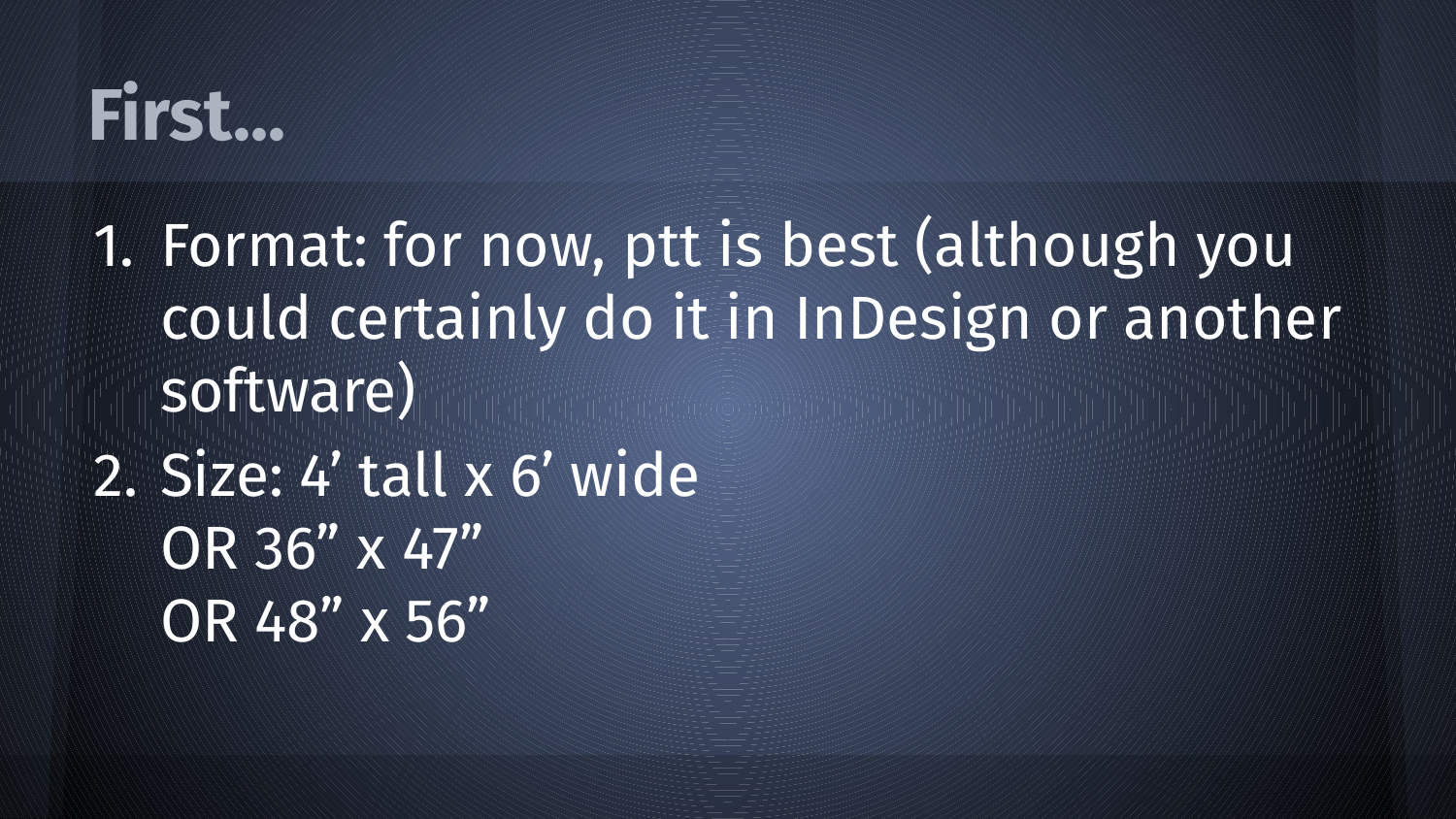

# First...
Format: for now, ptt is best (although you could certainly do it in InDesign or another software)
Size: 4’ tall x 6’ wide
OR 36” x 47”
OR 48” x 56”